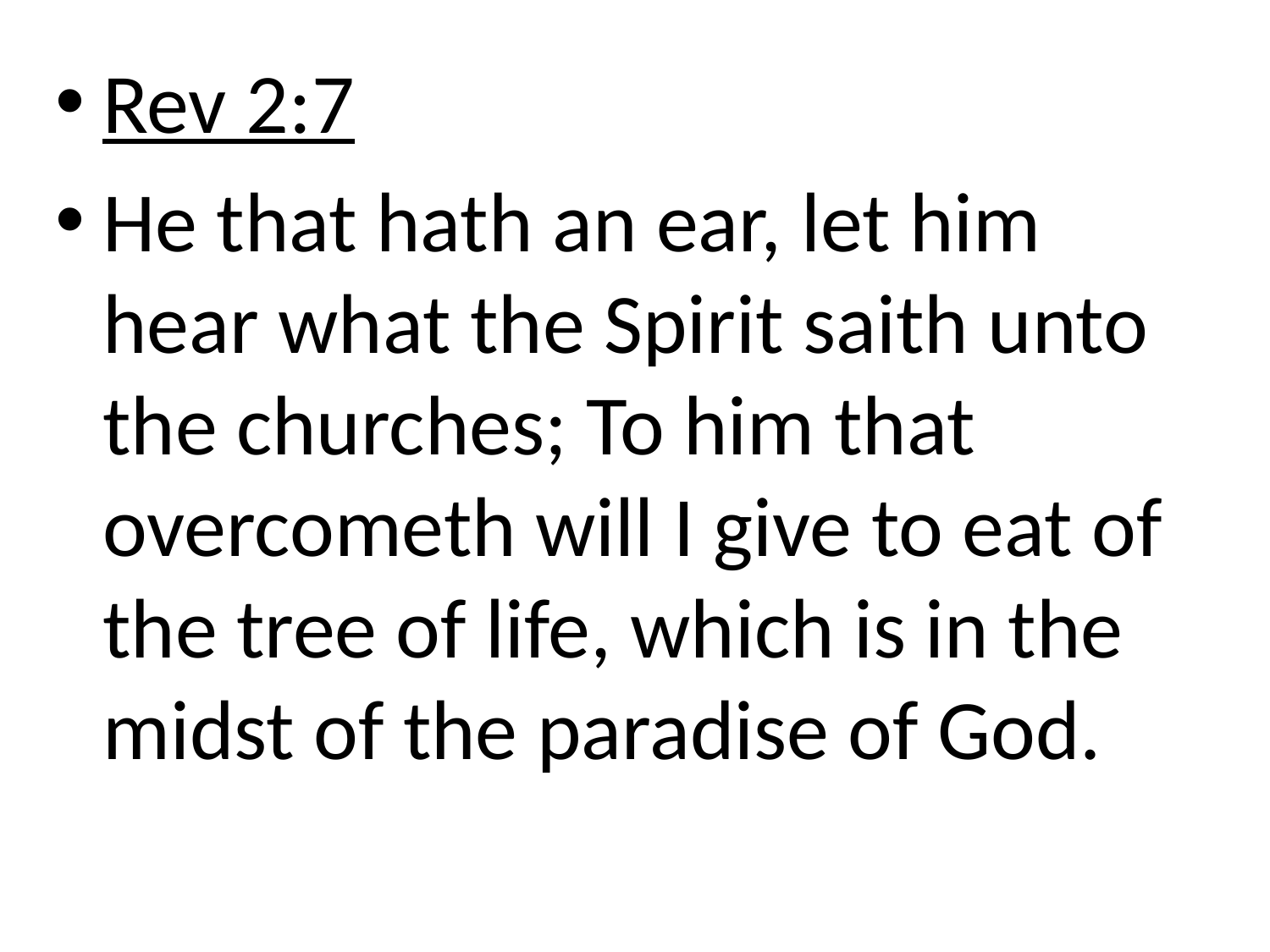

Rev 2:7
He that hath an ear, let him hear what the Spirit saith unto the churches; To him that overcometh will I give to eat of the tree of life, which is in the midst of the paradise of God.